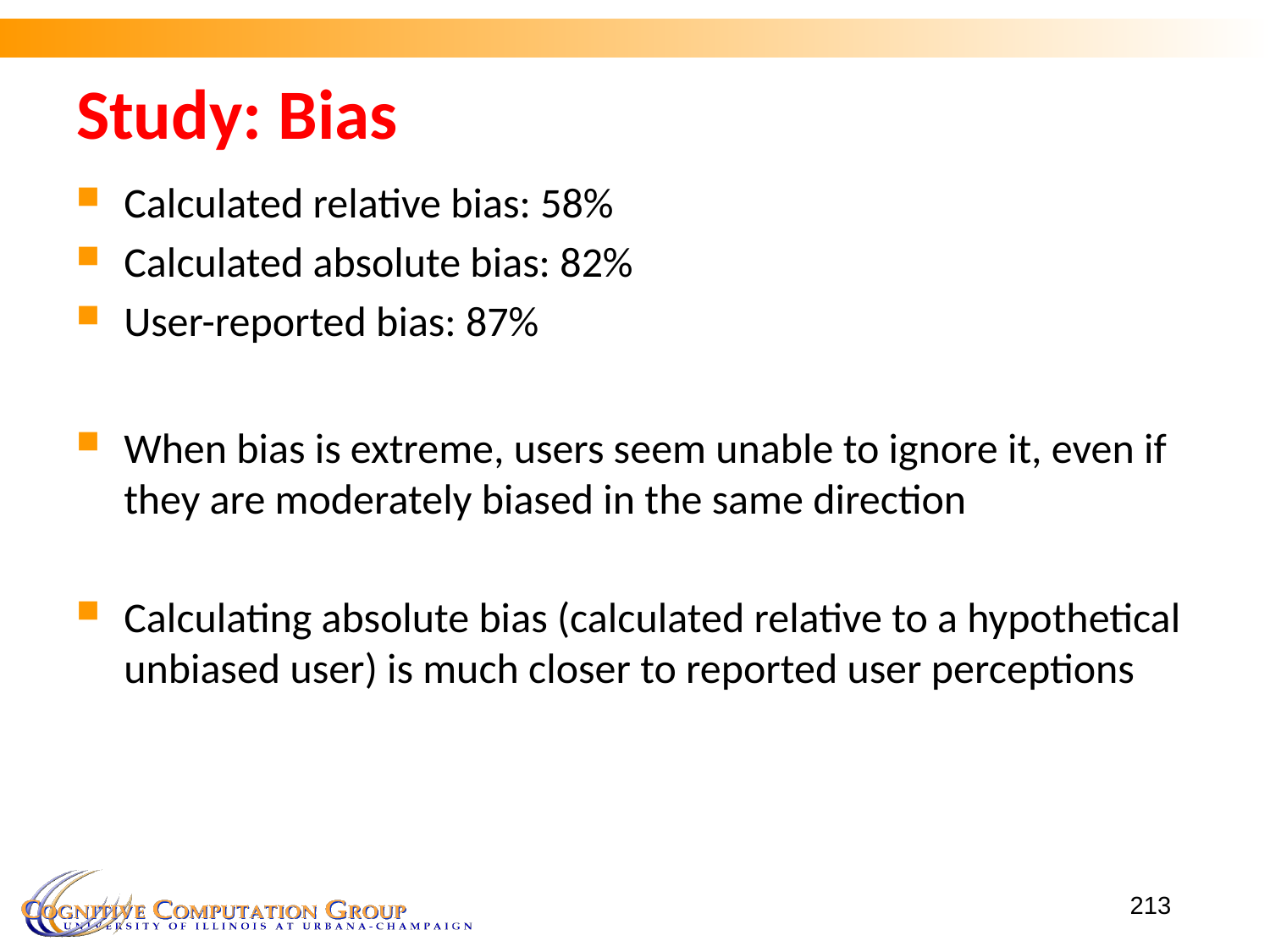

Study: Bias
Calculated relative bias: 58%
Calculated absolute bias: 82%
User-reported bias: 87%

When bias is extreme, users seem unable to ignore it, even if they are moderately biased in the same direction

Calculating absolute bias (calculated relative to a hypothetical unbiased user) is much closer to reported user perceptions

213